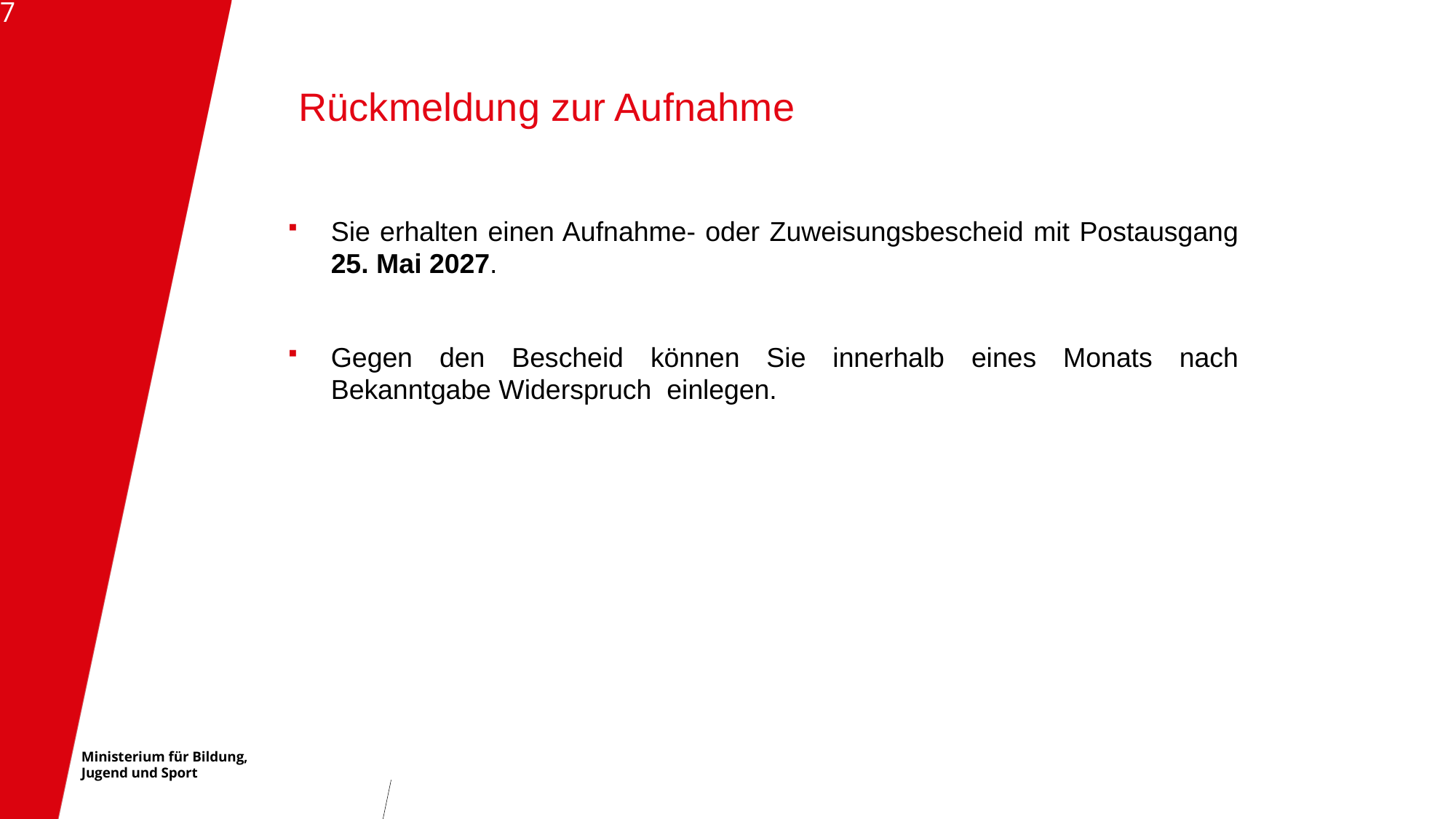

17

# Rückmeldung zur Aufnahme
Sie erhalten einen Aufnahme- oder Zuweisungsbescheid mit Postausgang 25. Mai 2027.

Gegen den Bescheid können Sie innerhalb eines Monats nach Bekanntgabe Widerspruch  einlegen.